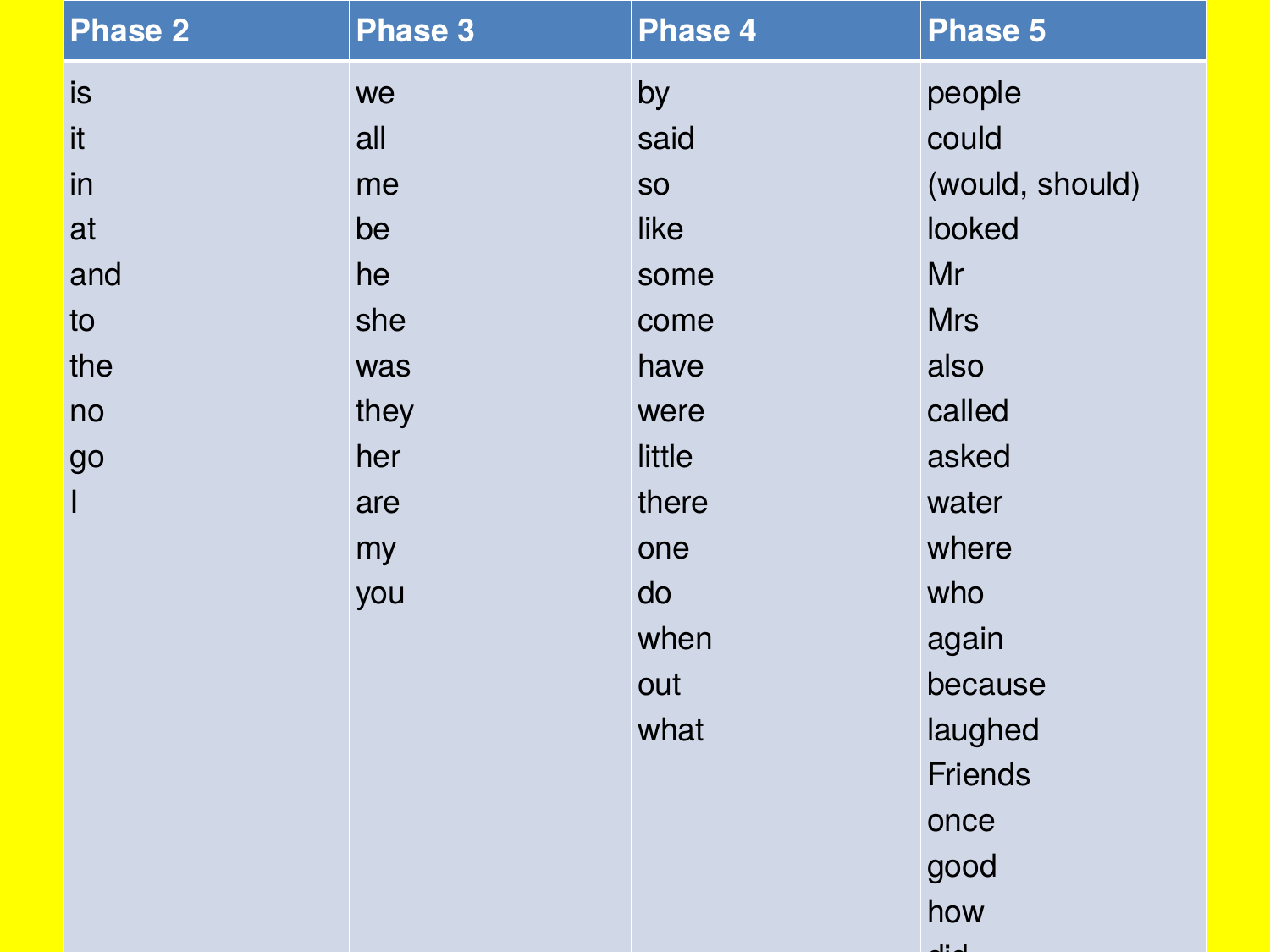

| Phase 2 | Phase 3 | Phase 4 | Phase 5 |
| --- | --- | --- | --- |
| is it in at and to the no go I | we all me be he she was they her are my you | by said so like some come have were little there one do when out what | people could (would, should) looked Mr Mrs also called asked water where who again because laughed Friends once good how did |